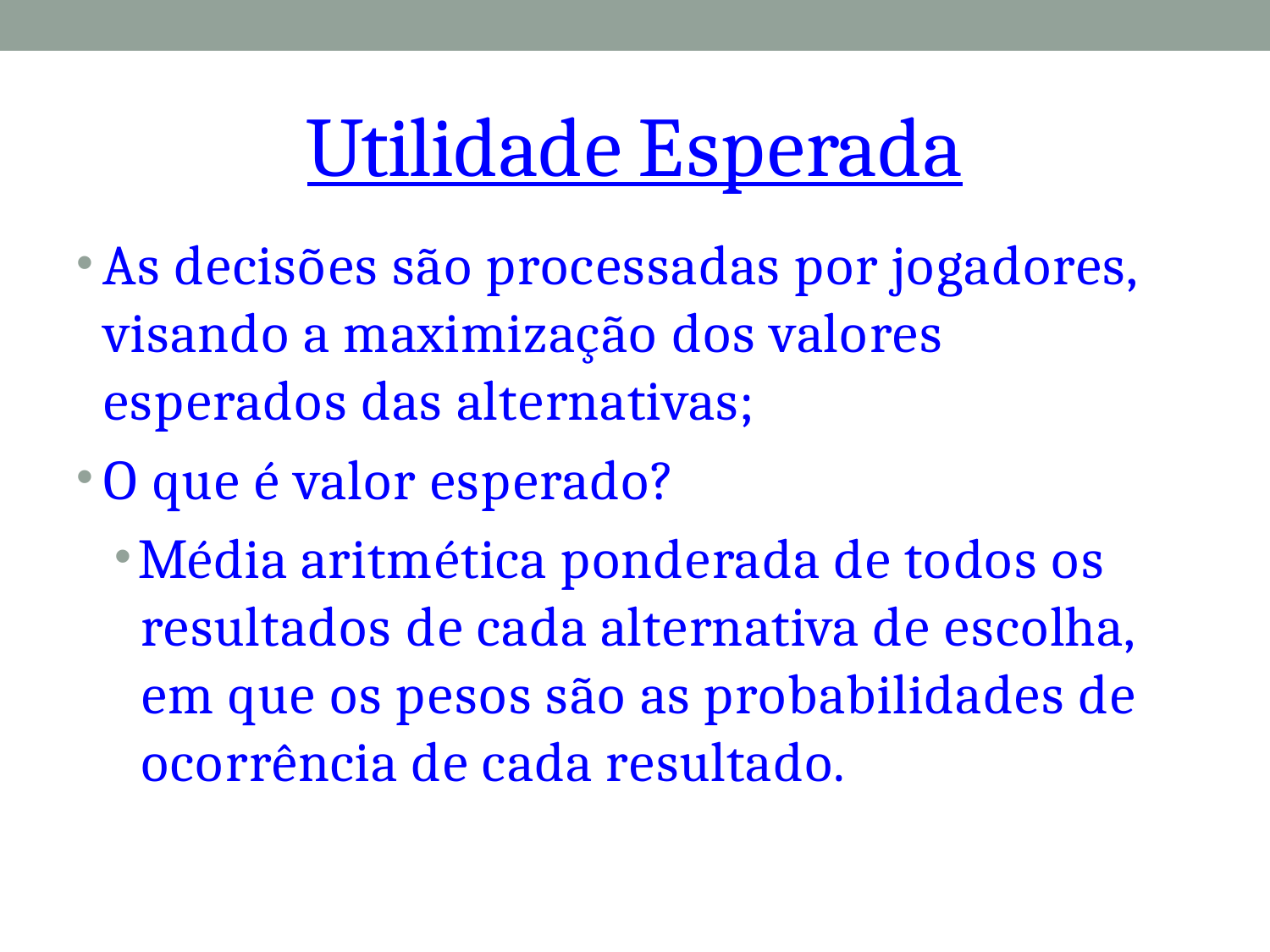

# Utilidade Esperada
As decisões são processadas por jogadores, visando a maximização dos valores esperados das alternativas;
O que é valor esperado?
Média aritmética ponderada de todos os resultados de cada alternativa de escolha, em que os pesos são as probabilidades de ocorrência de cada resultado.